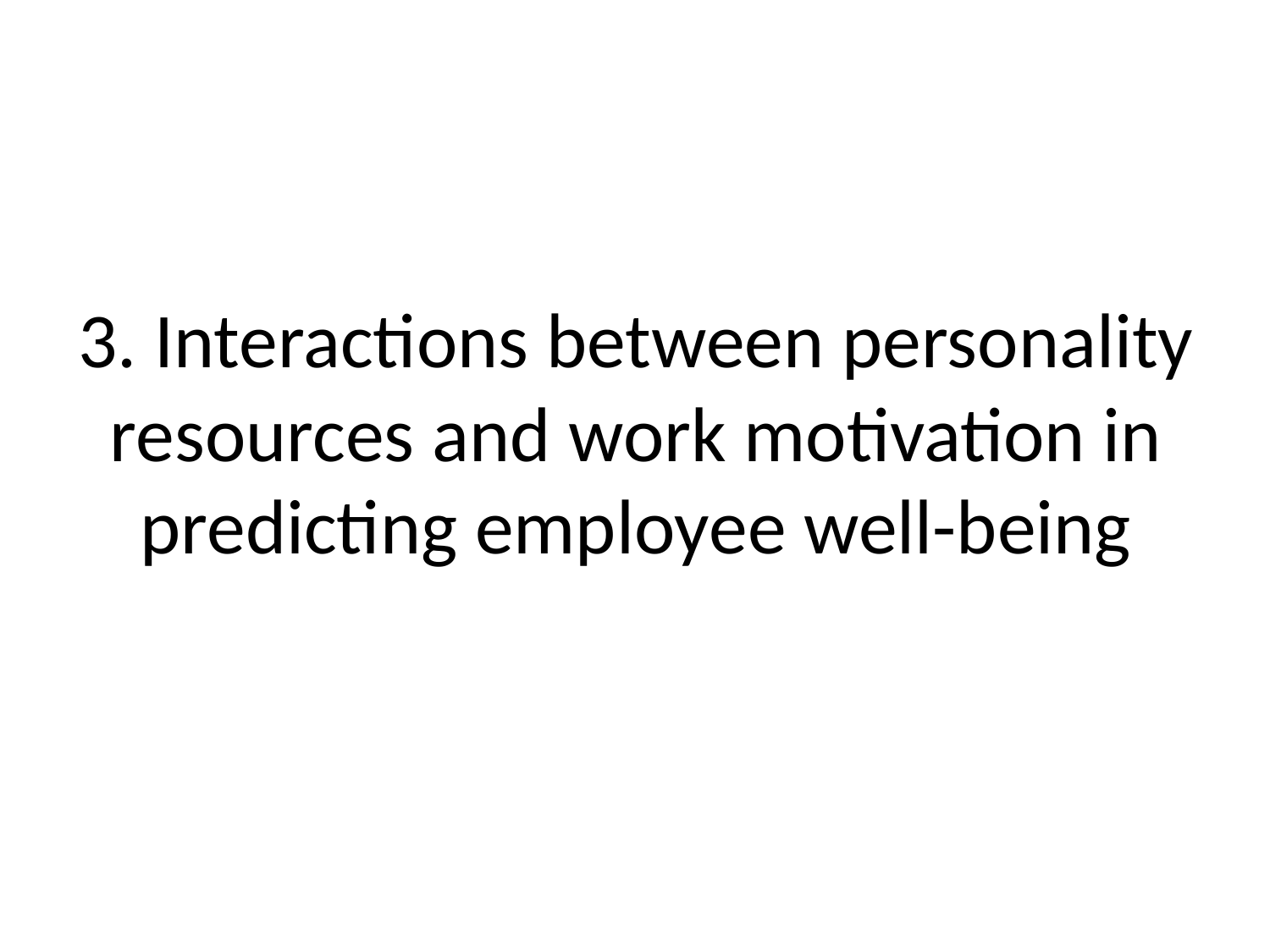

# 3. Interactions between personality resources and work motivation in predicting employee well-being